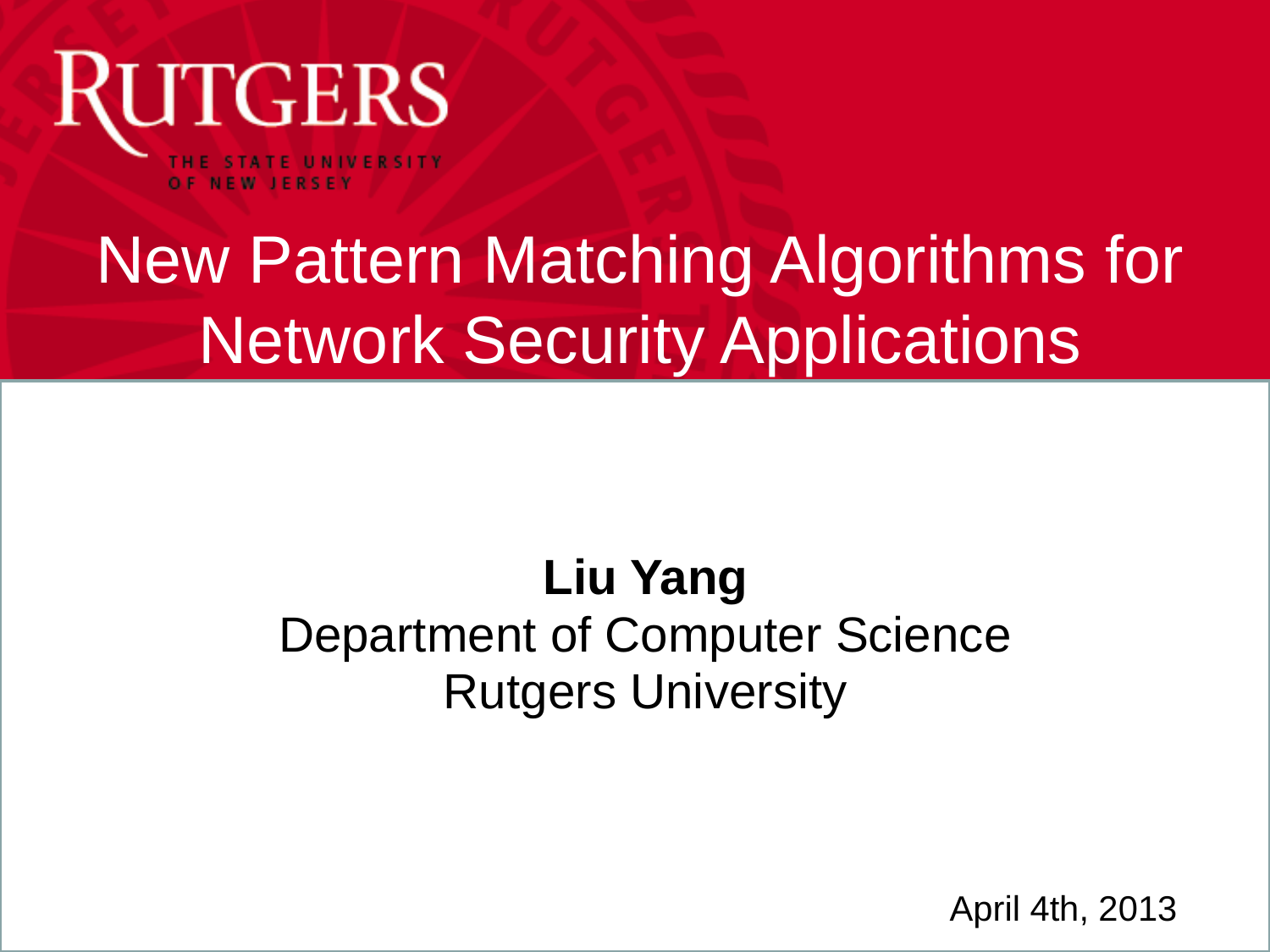

# New Pattern Matching Algorithms for Network Security Applications

Liu Yang
Department of Computer Science
Rutgers University

April 4th, 2013